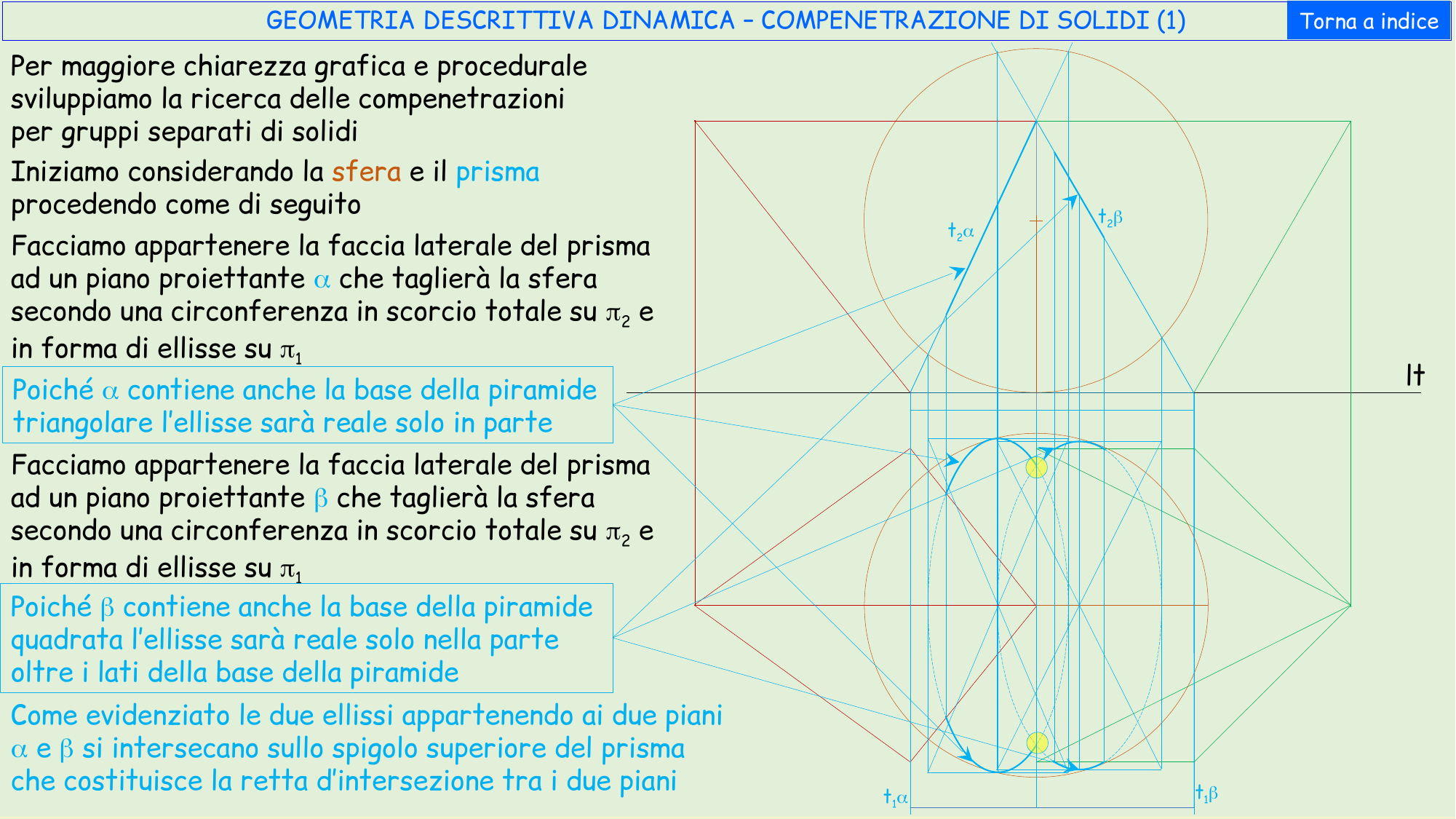

Torna a indice
GEOMETRIA DESCRITTIVA DINAMICA – COMPENETRAZIONE DI SOLIDI (1)
Per maggiore chiarezza grafica e procedurale sviluppiamo la ricerca delle compenetrazioni per gruppi separati di solidi

Iniziamo considerando la sfera e il prisma procedendo come di seguito
t2β
t2α
Facciamo appartenere la faccia laterale del prisma ad un piano proiettante α che taglierà la sfera secondo una circonferenza in scorcio totale su π2 e in forma di ellisse su π1
lt
Poiché α contiene anche la base della piramide triangolare l’ellisse sarà reale solo in parte

Facciamo appartenere la faccia laterale del prisma ad un piano proiettante β che taglierà la sfera secondo una circonferenza in scorcio totale su π2 e in forma di ellisse su π1

Poiché β contiene anche la base della piramide quadrata l’ellisse sarà reale solo nella parte oltre i lati della base della piramide
Come evidenziato le due ellissi appartenendo ai due piani α e β si intersecano sullo spigolo superiore del prisma che costituisce la retta d’intersezione tra i due piani

t1β
t1α